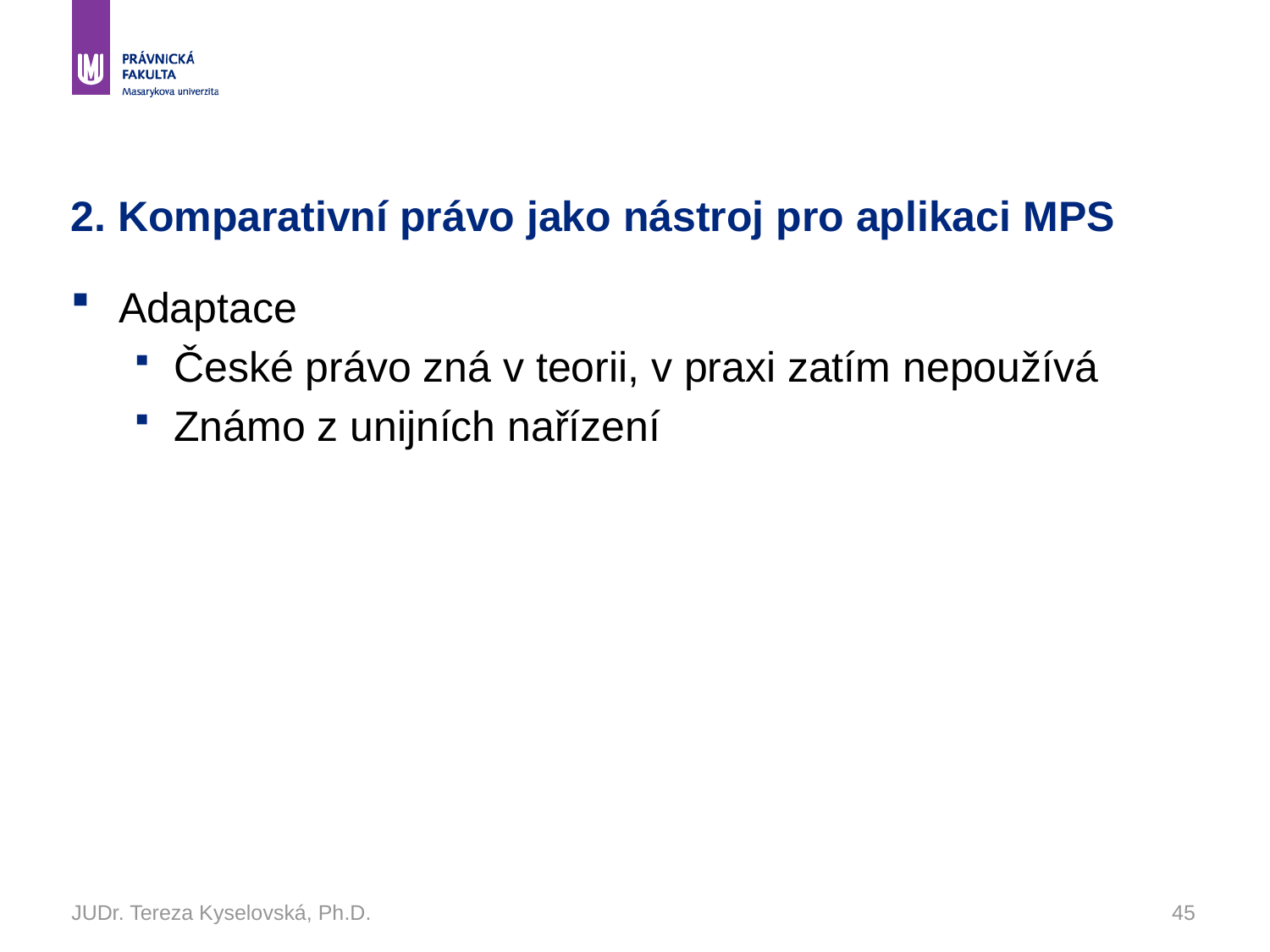

# 2. Komparativní právo jako nástroj pro aplikaci MPS
Adaptace
České právo zná v teorii, v praxi zatím nepoužívá
Známo z unijních nařízení

JUDr. Tereza Kyselovská, Ph.D.
45